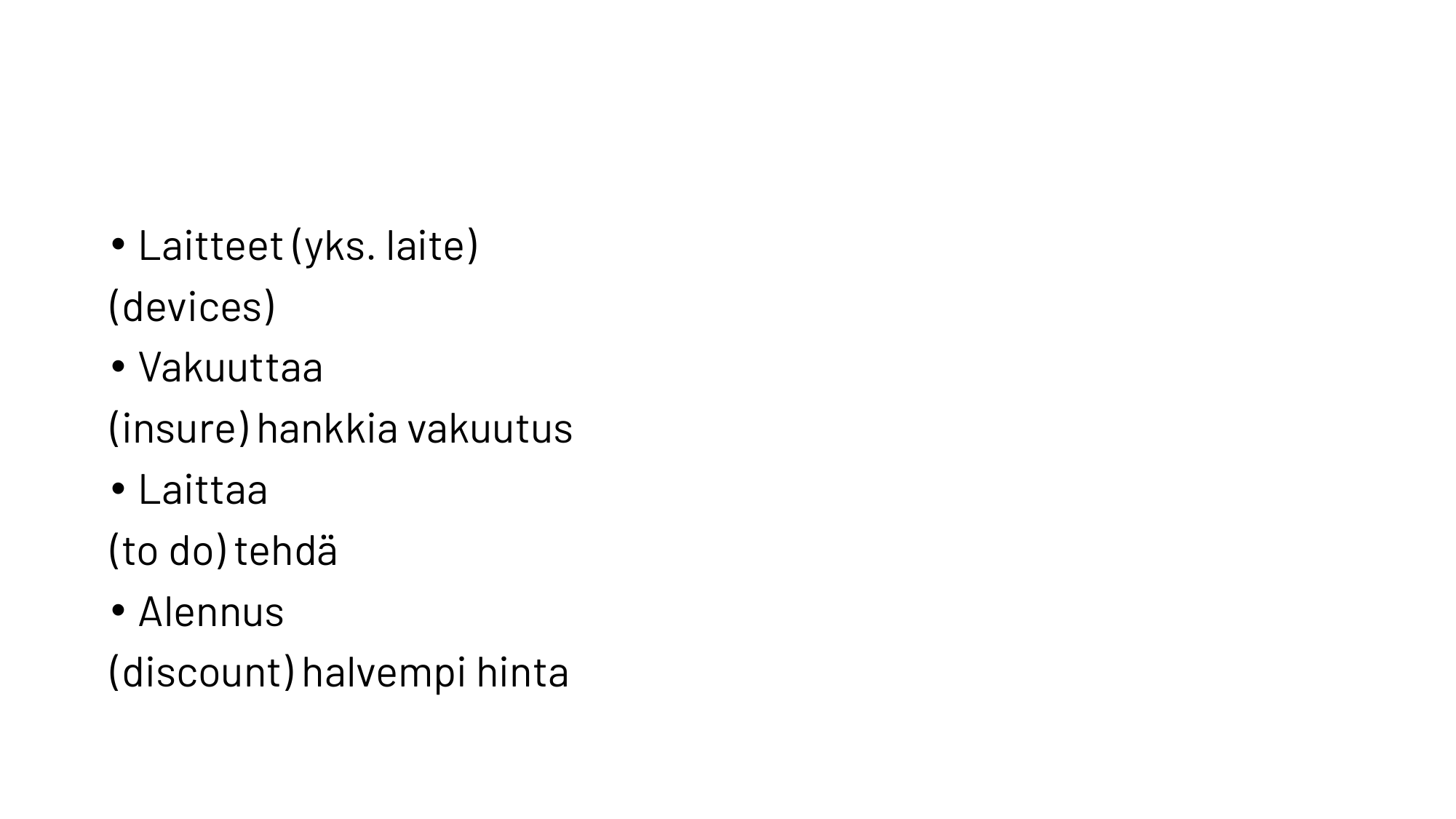

#
Laitteet (yks. laite)
(devices)
Vakuuttaa
(insure) hankkia vakuutus
Laittaa
(to do) tehdä
Alennus
(discount) halvempi hinta